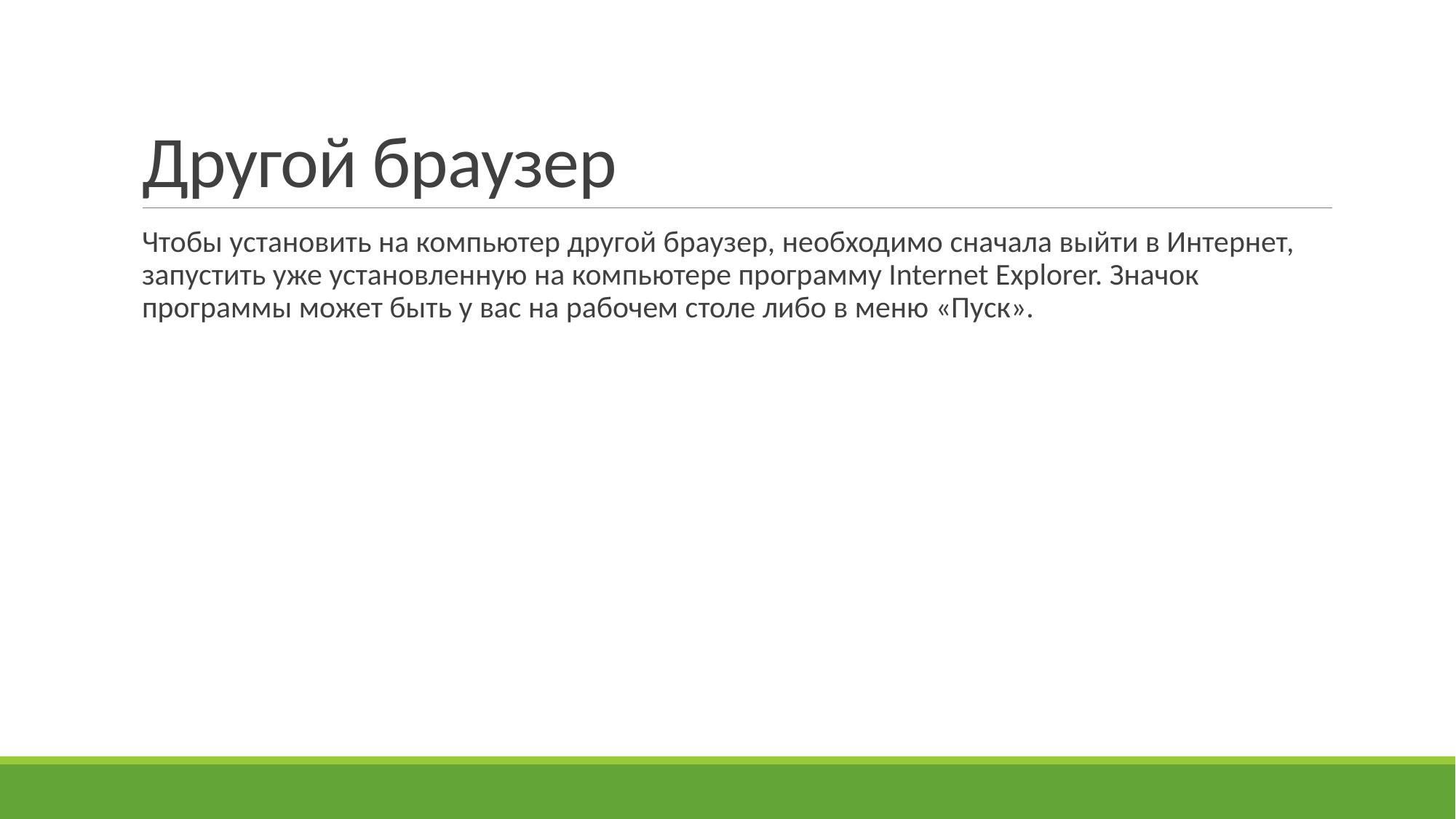

# Другой браузер
Чтобы установить на компьютер другой браузер, необходимо сначала выйти в Интернет, запустить уже установленную на компьютере программу Internet Explorer. Значок программы может быть у вас на рабочем столе либо в меню «Пуск».